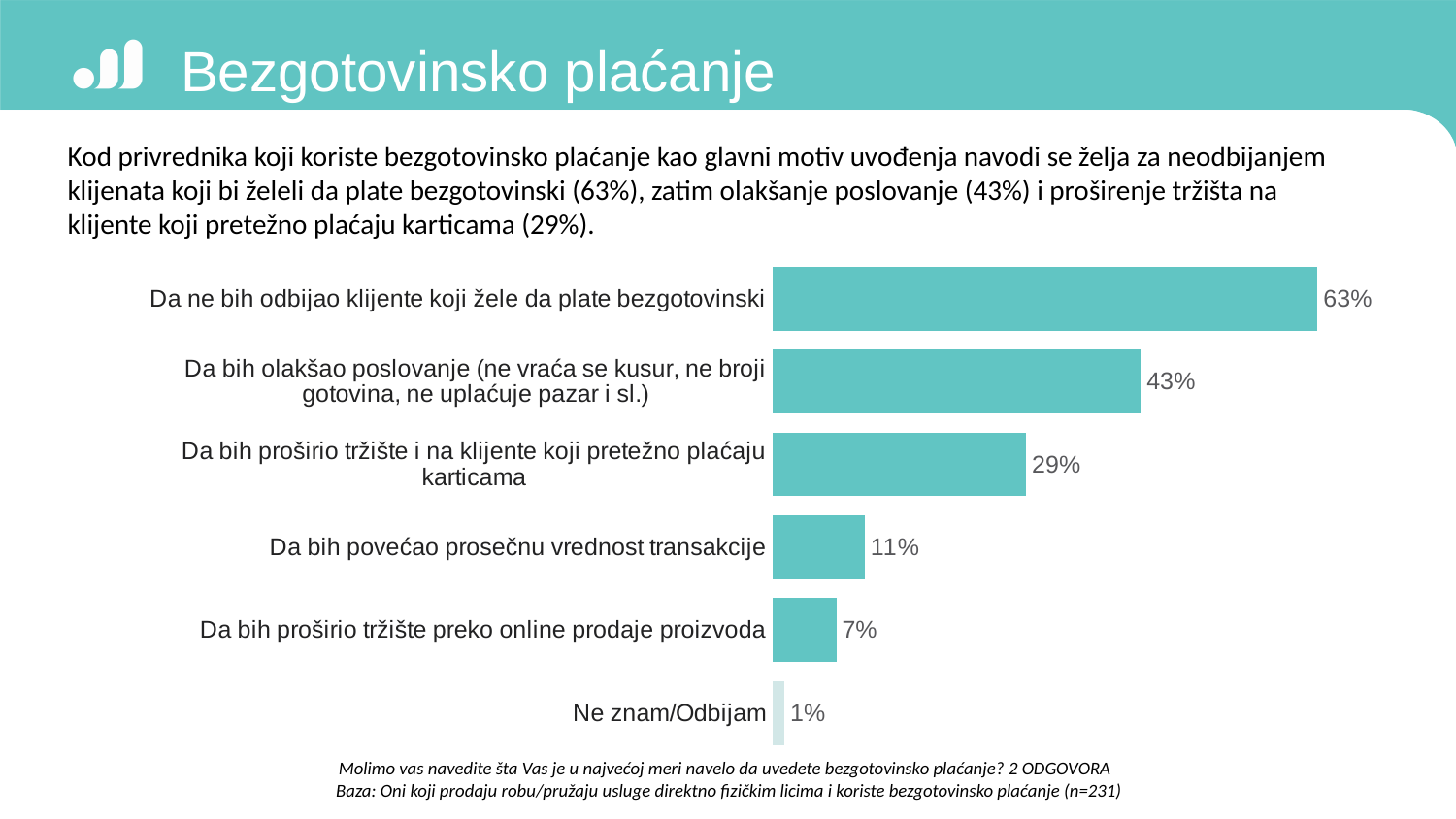

# Bezgotovinsko plaćanje
Kod privrednika koji koriste bezgotovinsko plaćanje kao glavni motiv uvođenja navodi se želja za neodbijanjem klijenata koji bi želeli da plate bezgotovinski (63%), zatim olakšanje poslovanje (43%) i proširenje tržišta na klijente koji pretežno plaćaju karticama (29%).

### Chart

| Category | Series 1 |
|---|---|
| Da ne bih odbijao klijente koji žele da plate bezgotovinski | 63.2 |
| Da bih olakšao poslovanje (ne vraća se kusur, ne broji gotovina, ne uplaćuje pazar i sl.) | 42.7 |
| Da bih proširio tržište i na klijente koji pretežno plaćaju karticama | 29.4 |
| Da bih povećao prosečnu vrednost transakcije | 10.7 |
| Da bih proširio tržište preko online prodaje proizvoda | 7.4 |
| Ne znam/Odbijam | 1.4 |
Molimo vas navedite šta Vas je u najvećoj meri navelo da uvedete bezgotovinsko plaćanje? 2 ODGOVORA
Baza: Oni koji prodaju robu/pružaju usluge direktno fizičkim licima i koriste bezgotovinsko plaćanje (n=231)